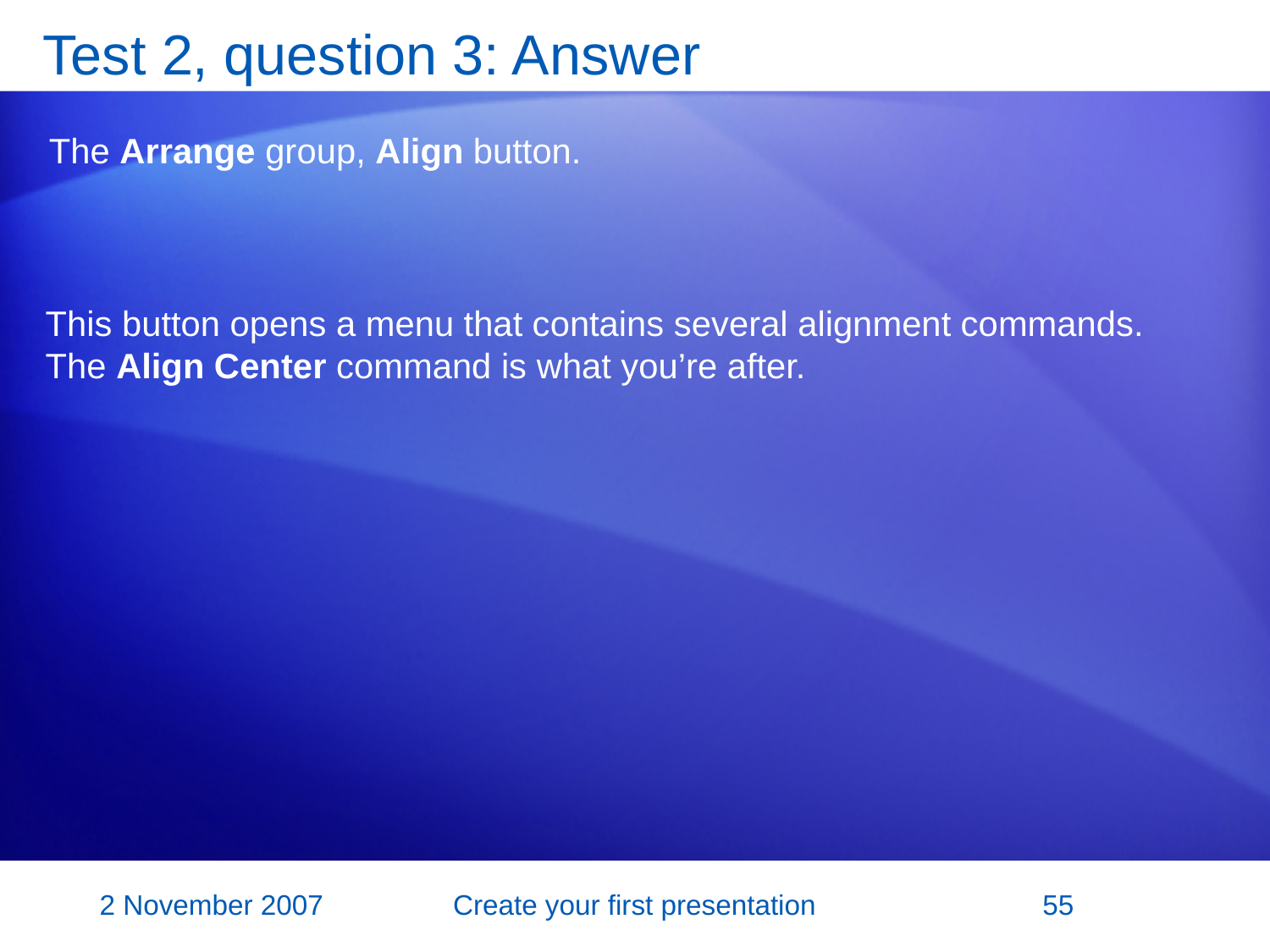

# Test 2, question 3: Answer
The Arrange group, Align button.
This button opens a menu that contains several alignment commands. The Align Center command is what you’re after.
2 November 2007
Create your first presentation
55